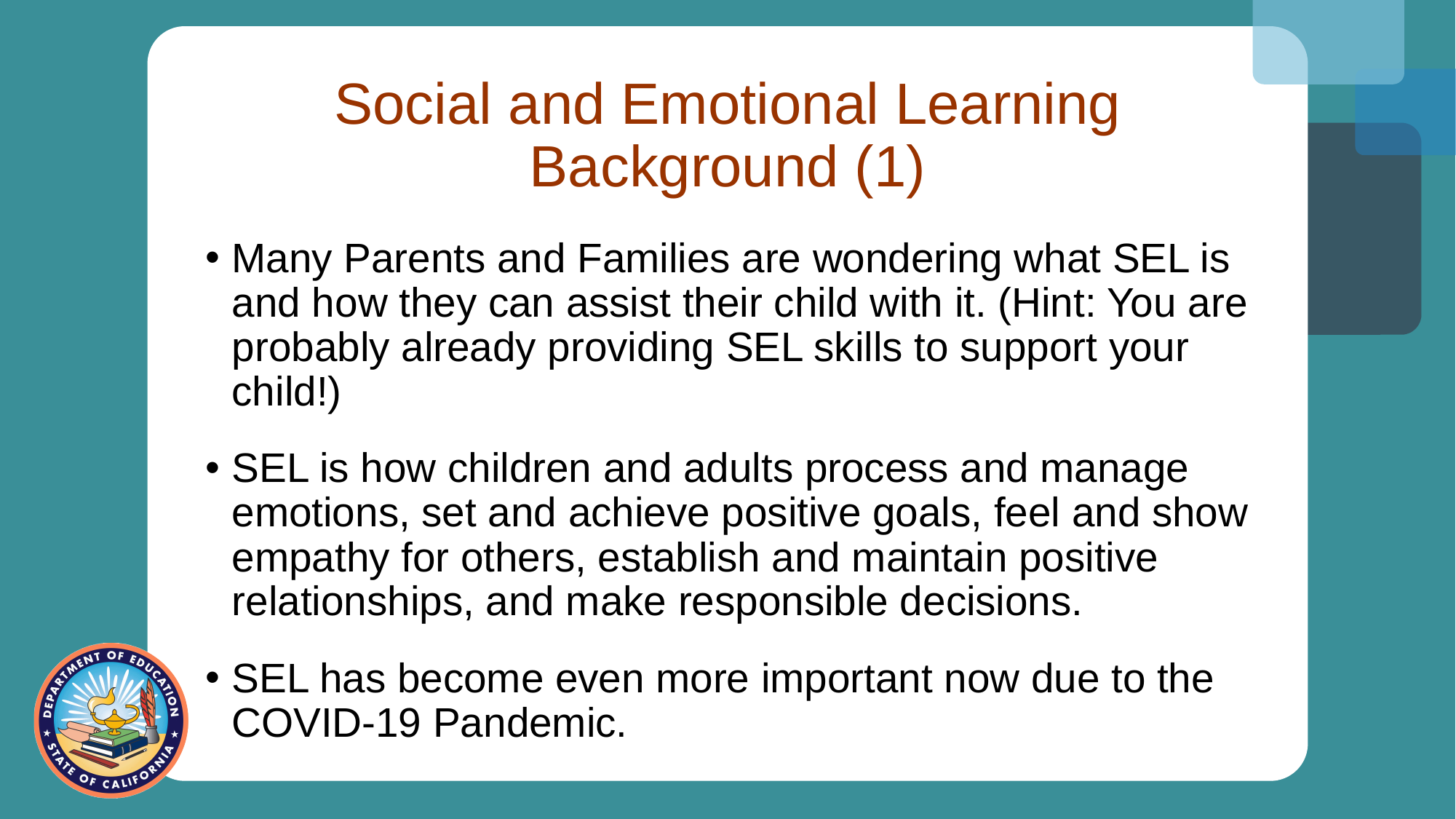

# Social and Emotional Learning Background (1)
Many Parents and Families are wondering what SEL is and how they can assist their child with it. (Hint: You are probably already providing SEL skills to support your child!)
SEL is how children and adults process and manage emotions, set and achieve positive goals, feel and show empathy for others, establish and maintain positive relationships, and make responsible decisions.
SEL has become even more important now due to the COVID-19 Pandemic.